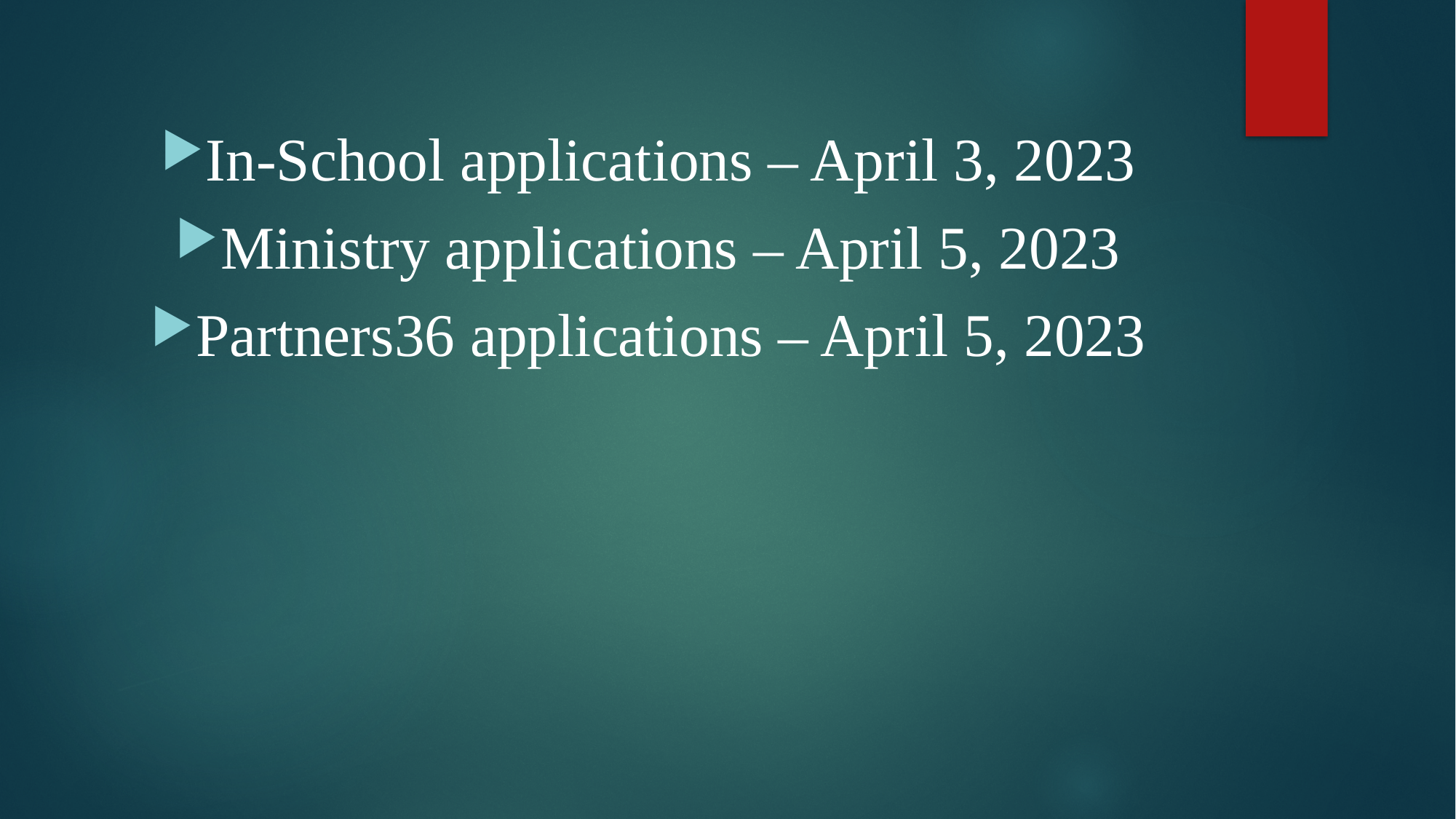

In-School applications – April 3, 2023
Ministry applications – April 5, 2023
Partners36 applications – April 5, 2023